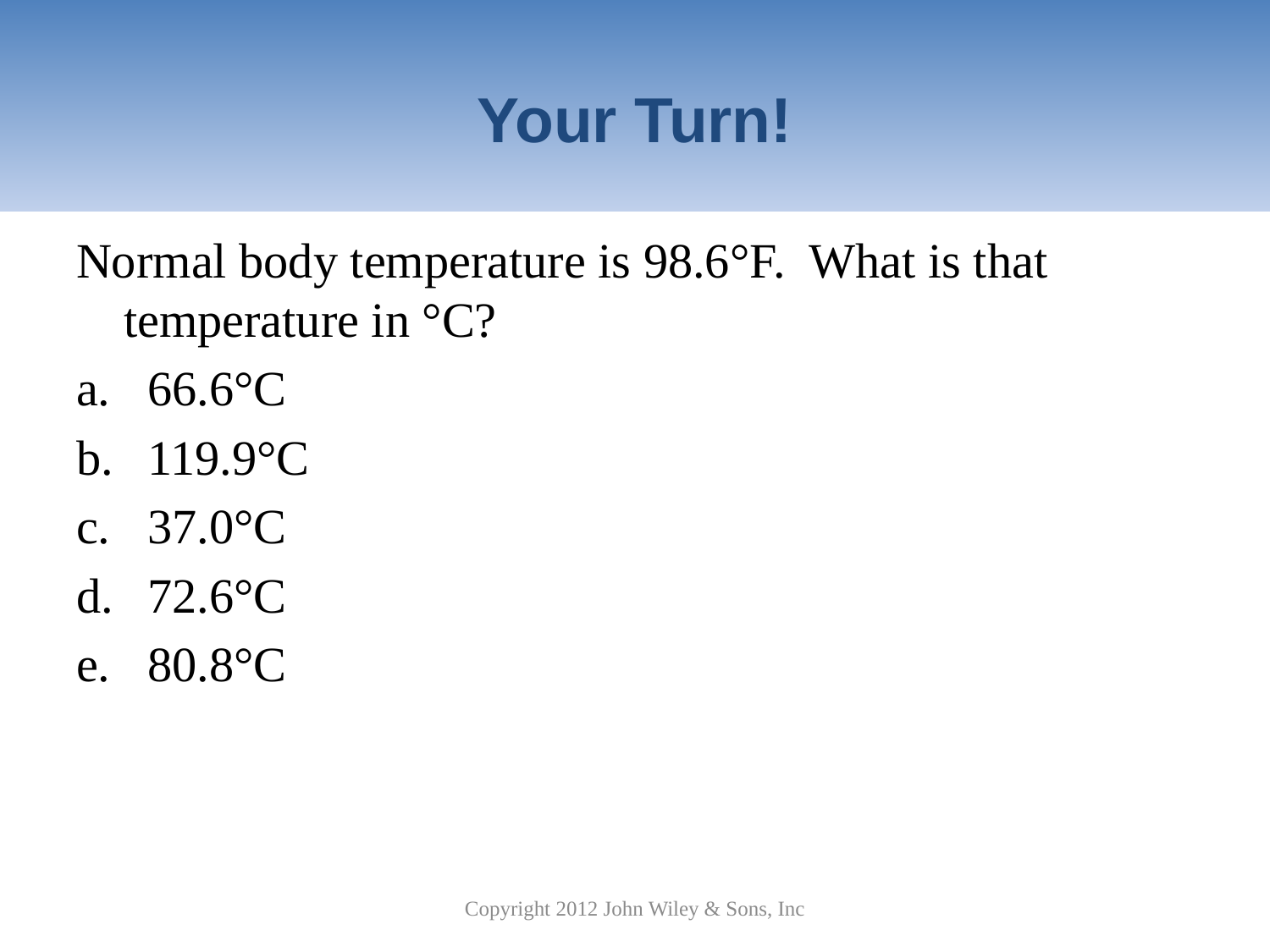

# Your Turn!
Normal body temperature is 98.6°F.  What is that temperature in °C?
66.6°C
119.9°C
37.0°C
72.6°C
80.8°C

Copyright 2012 John Wiley & Sons, Inc